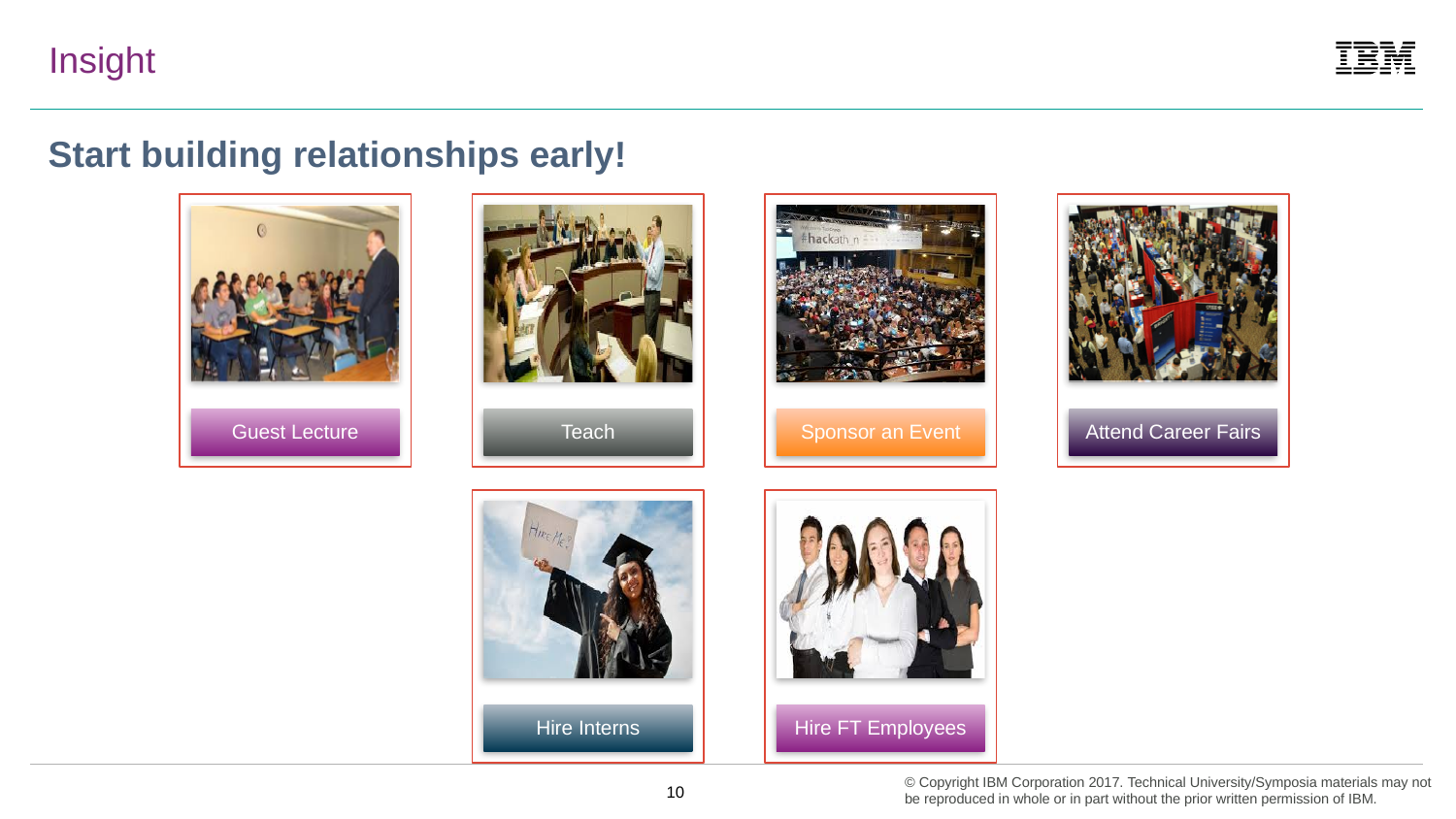

# Insight
Start building relationships early!
Guest Lecture

Teach

Sponsor an Event

Attend Career Fairs

Hire Interns

Hire FT Employees

10